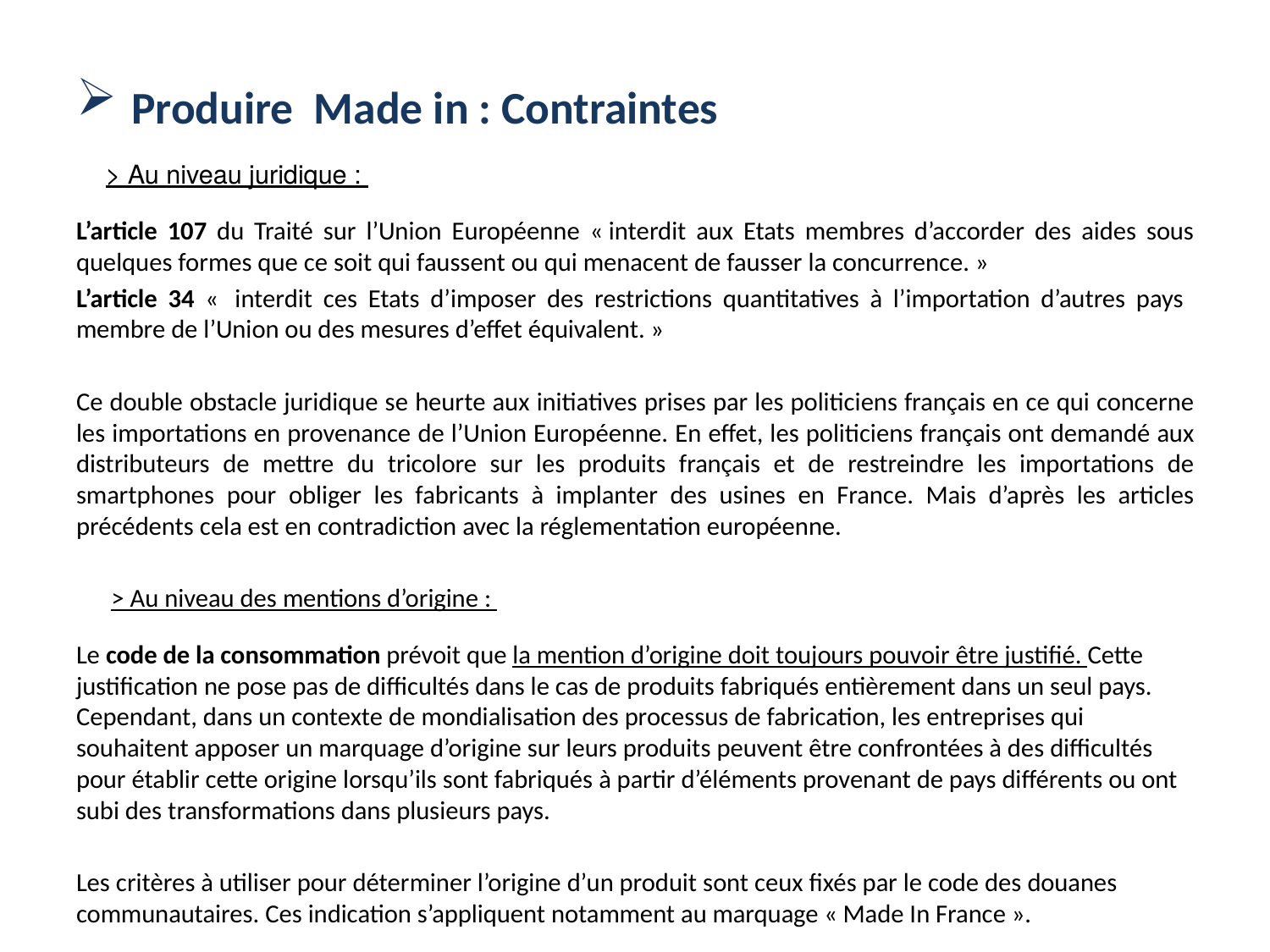

Produire  Made in : Contraintes

	> Au niveau juridique :

L’article 107 du Traité sur l’Union Européenne « interdit aux Etats membres d’accorder des aides sous quelques formes que ce soit qui faussent ou qui menacent de fausser la concurrence. »
L’article 34 «  interdit ces Etats d’imposer des restrictions quantitatives à l’importation d’autres pays  membre de l’Union ou des mesures d’effet équivalent. »

Ce double obstacle juridique se heurte aux initiatives prises par les politiciens français en ce qui concerne les importations en provenance de l’Union Européenne. En effet, les politiciens français ont demandé aux distributeurs de mettre du tricolore sur les produits français et de restreindre les importations de smartphones pour obliger les fabricants à implanter des usines en France. Mais d’après les articles précédents cela est en contradiction avec la réglementation européenne.

	 > Au niveau des mentions d’origine :

Le code de la consommation prévoit que la mention d’origine doit toujours pouvoir être justifié. Cette justification ne pose pas de difficultés dans le cas de produits fabriqués entièrement dans un seul pays. Cependant, dans un contexte de mondialisation des processus de fabrication, les entreprises qui souhaitent apposer un marquage d’origine sur leurs produits peuvent être confrontées à des difficultés pour établir cette origine lorsqu’ils sont fabriqués à partir d’éléments provenant de pays différents ou ont subi des transformations dans plusieurs pays.

Les critères à utiliser pour déterminer l’origine d’un produit sont ceux fixés par le code des douanes communautaires. Ces indication s’appliquent notamment au marquage « Made In France ».